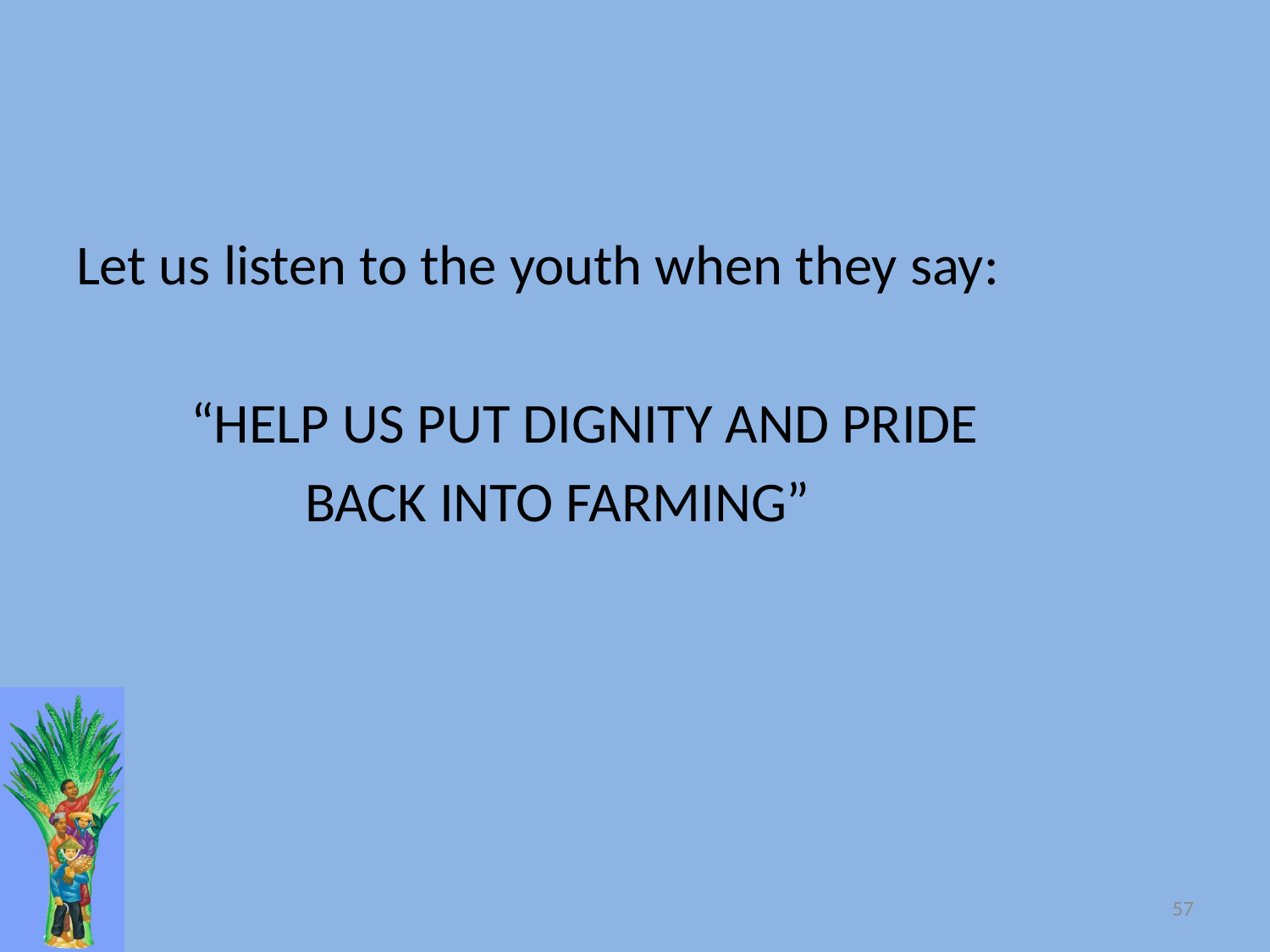

#
Let us listen to the youth when they say:

         “HELP US PUT DIGNITY AND PRIDE
                  BACK INTO FARMING”
57